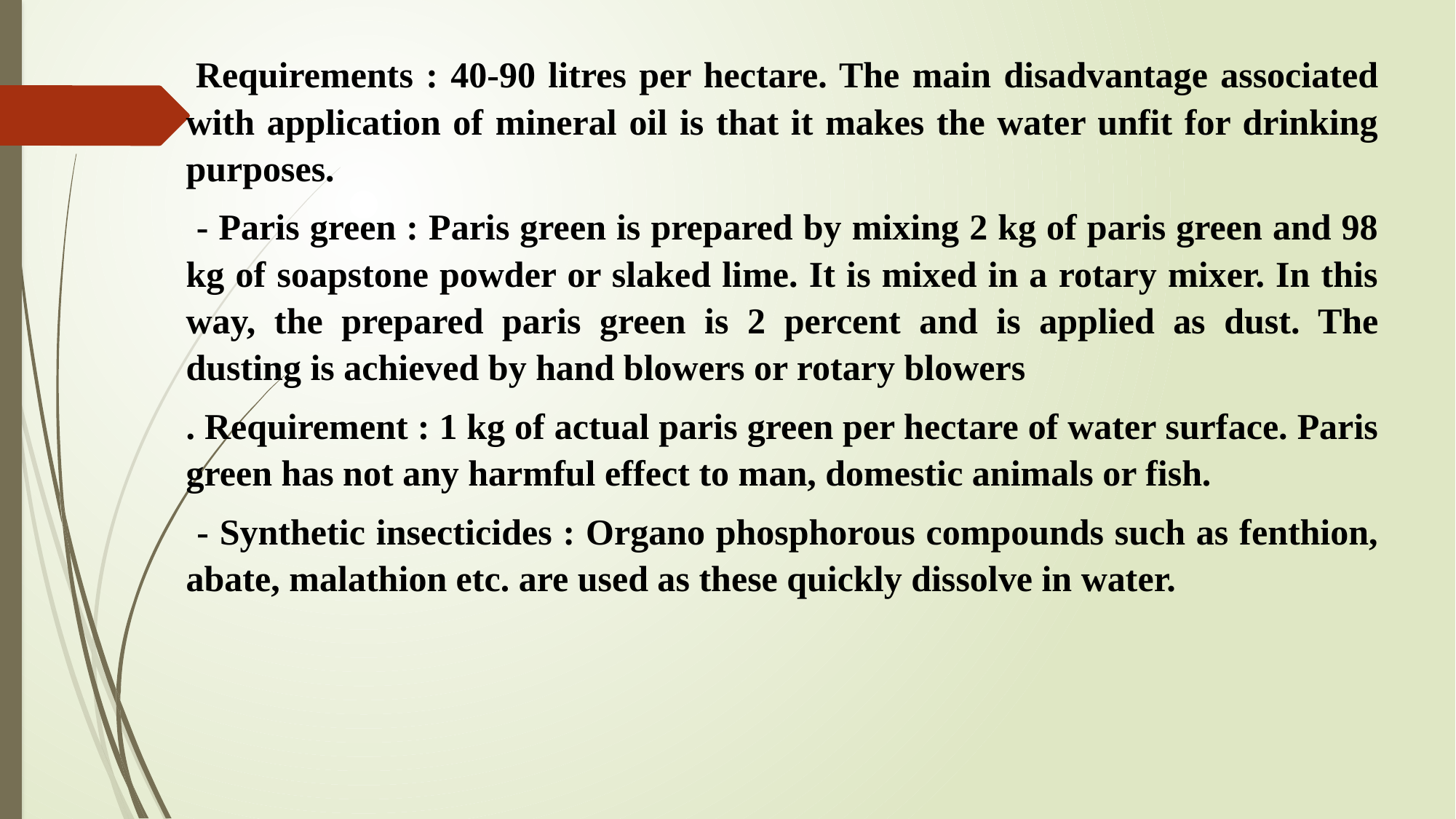

Requirements : 40-90 litres per hectare. The main disadvantage associated with application of mineral oil is that it makes the water unfit for drinking purposes.
 - Paris green : Paris green is prepared by mixing 2 kg of paris green and 98 kg of soapstone powder or slaked lime. It is mixed in a rotary mixer. In this way, the prepared paris green is 2 percent and is applied as dust. The dusting is achieved by hand blowers or rotary blowers
. Requirement : 1 kg of actual paris green per hectare of water surface. Paris green has not any harmful effect to man, domestic animals or fish.
 - Synthetic insecticides : Organo phosphorous compounds such as fenthion, abate, malathion etc. are used as these quickly dissolve in water.